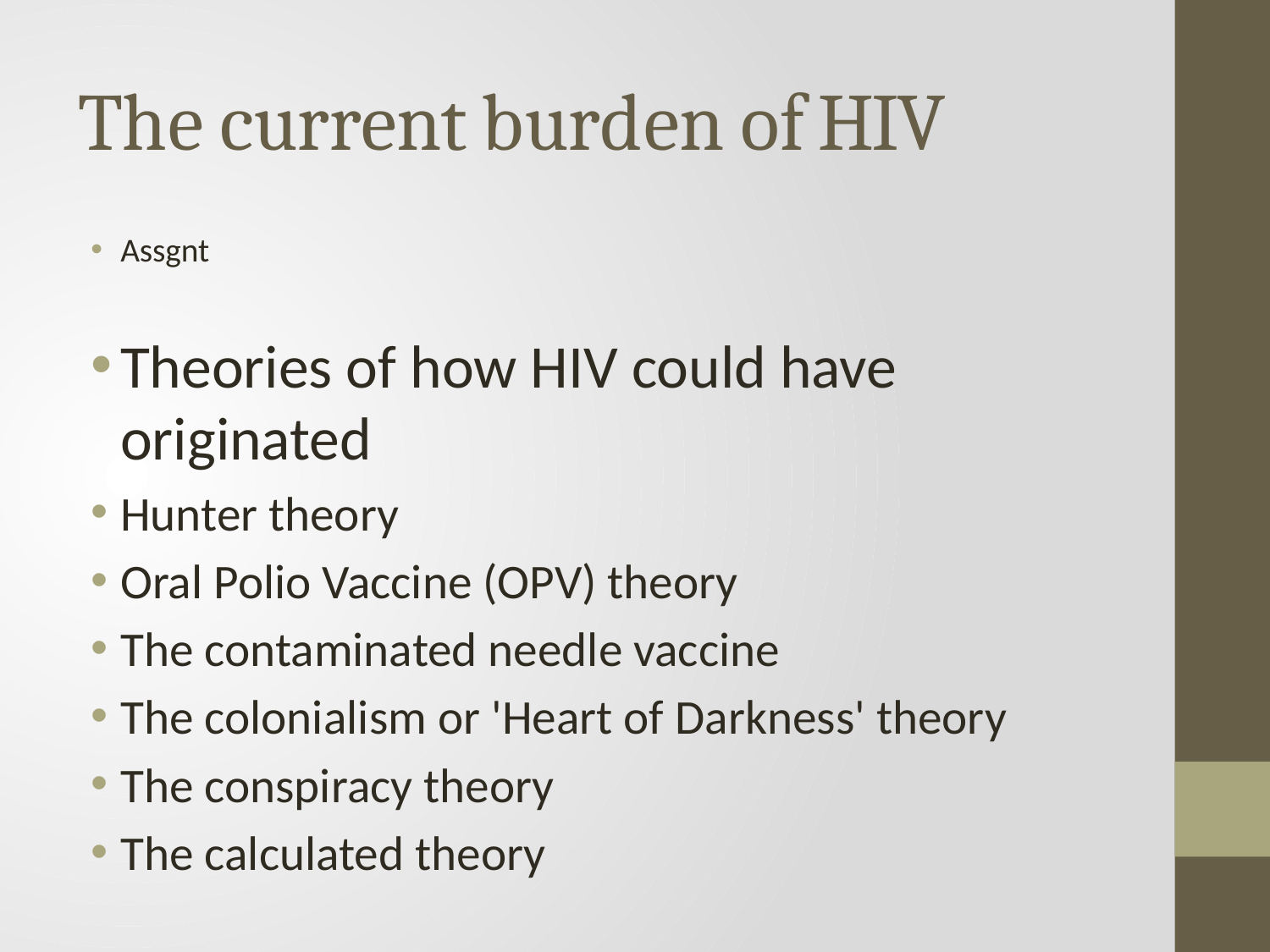

# The current burden of HIV
Assgnt

Theories of how HIV could have originated
Hunter theory
Oral Polio Vaccine (OPV) theory
The contaminated needle vaccine
The colonialism or 'Heart of Darkness' theory
The conspiracy theory
The calculated theory